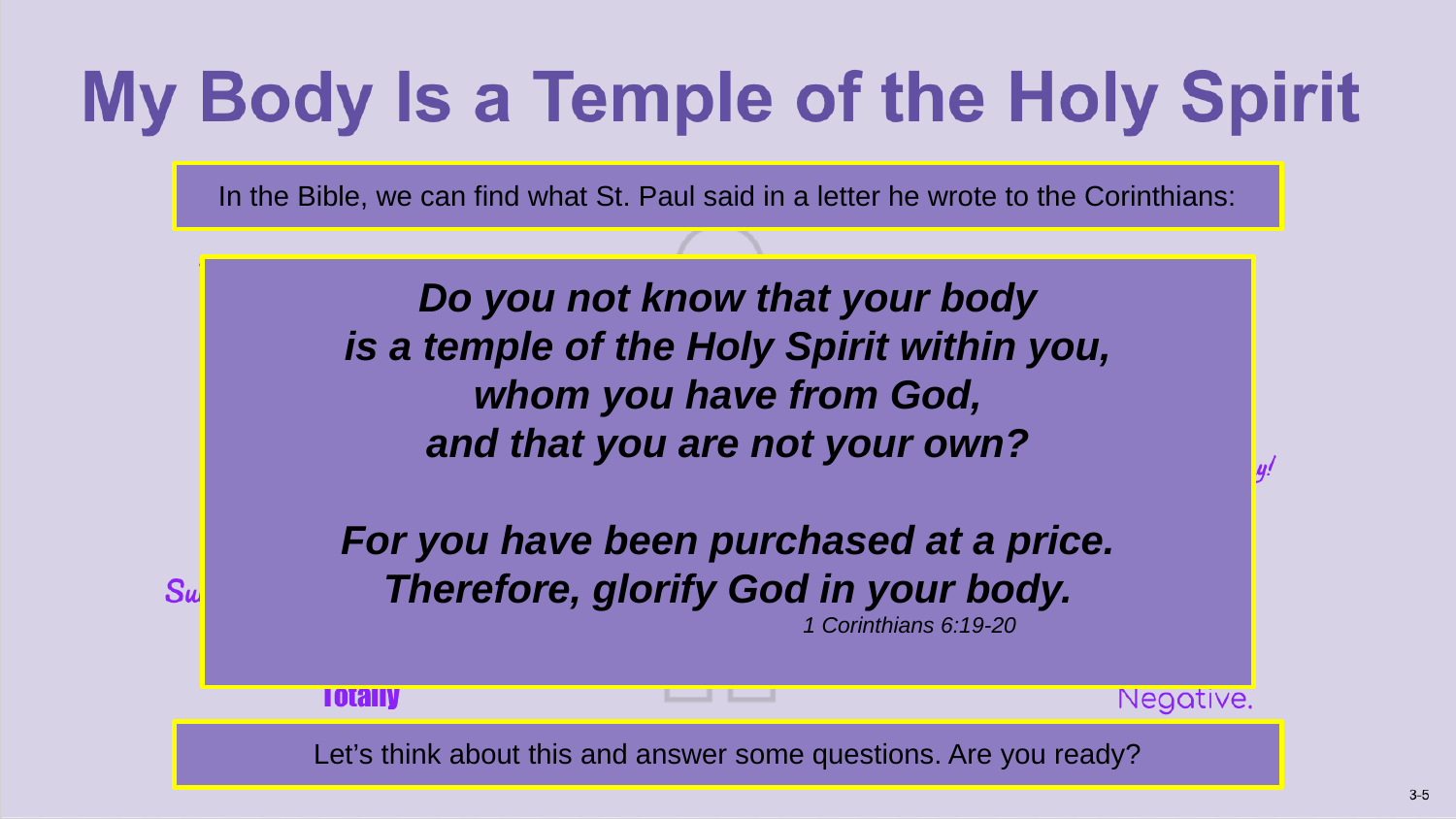

In the Bible, we can find what St. Paul said in a letter he wrote to the Corinthians:
Do you not know that your body
is a temple of the Holy Spirit within you,
whom you have from God,
and that you are not your own?

For you have been purchased at a price.
Therefore, glorify God in your body.
1 Corinthians 6:19-20
Let’s think about this and answer some questions. Are you ready?